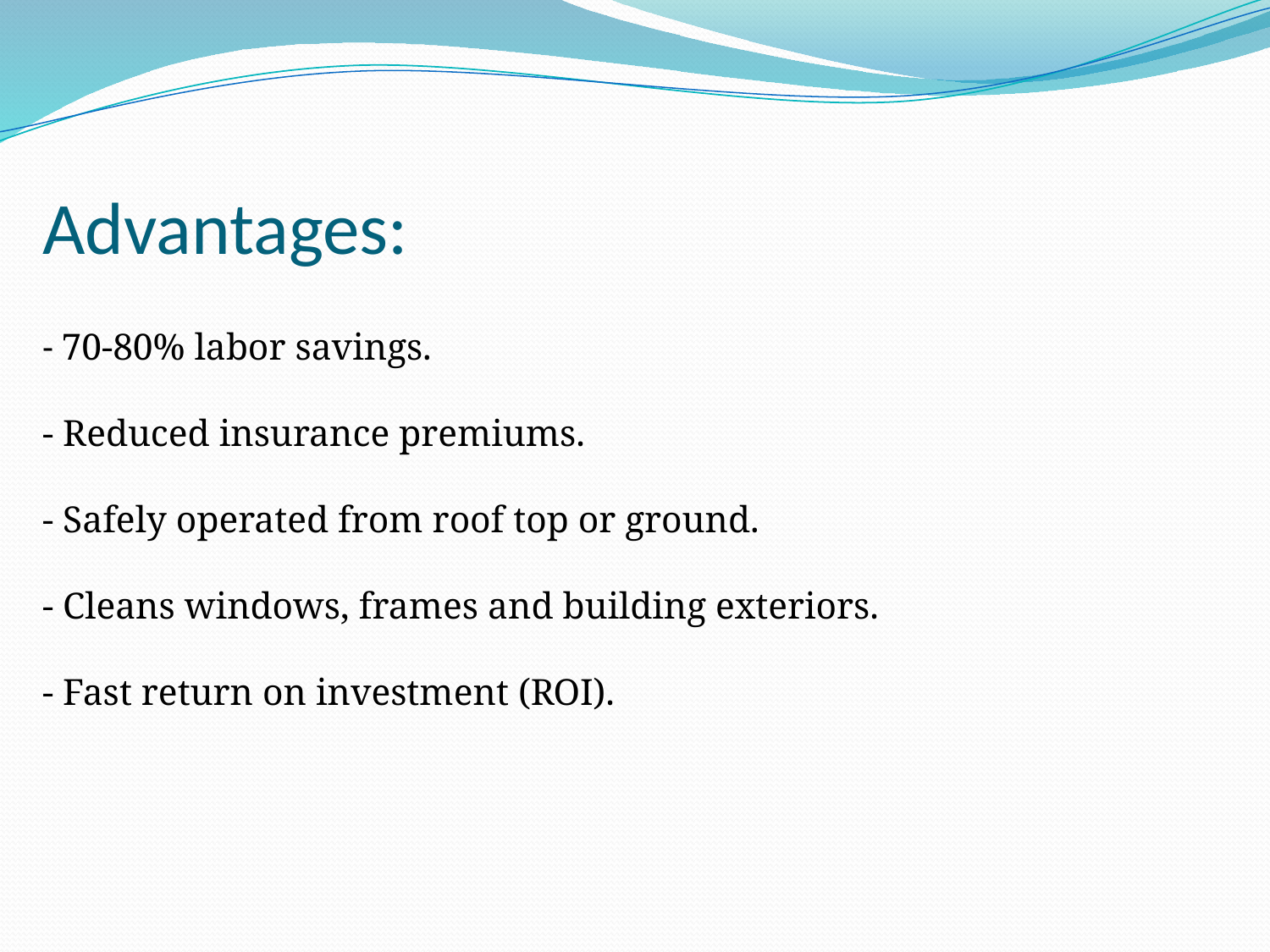

# Advantages: - 70-80% labor savings. - Reduced insurance premiums. - Safely operated from roof top or ground. - Cleans windows, frames and building exteriors. - Fast return on investment (ROI).